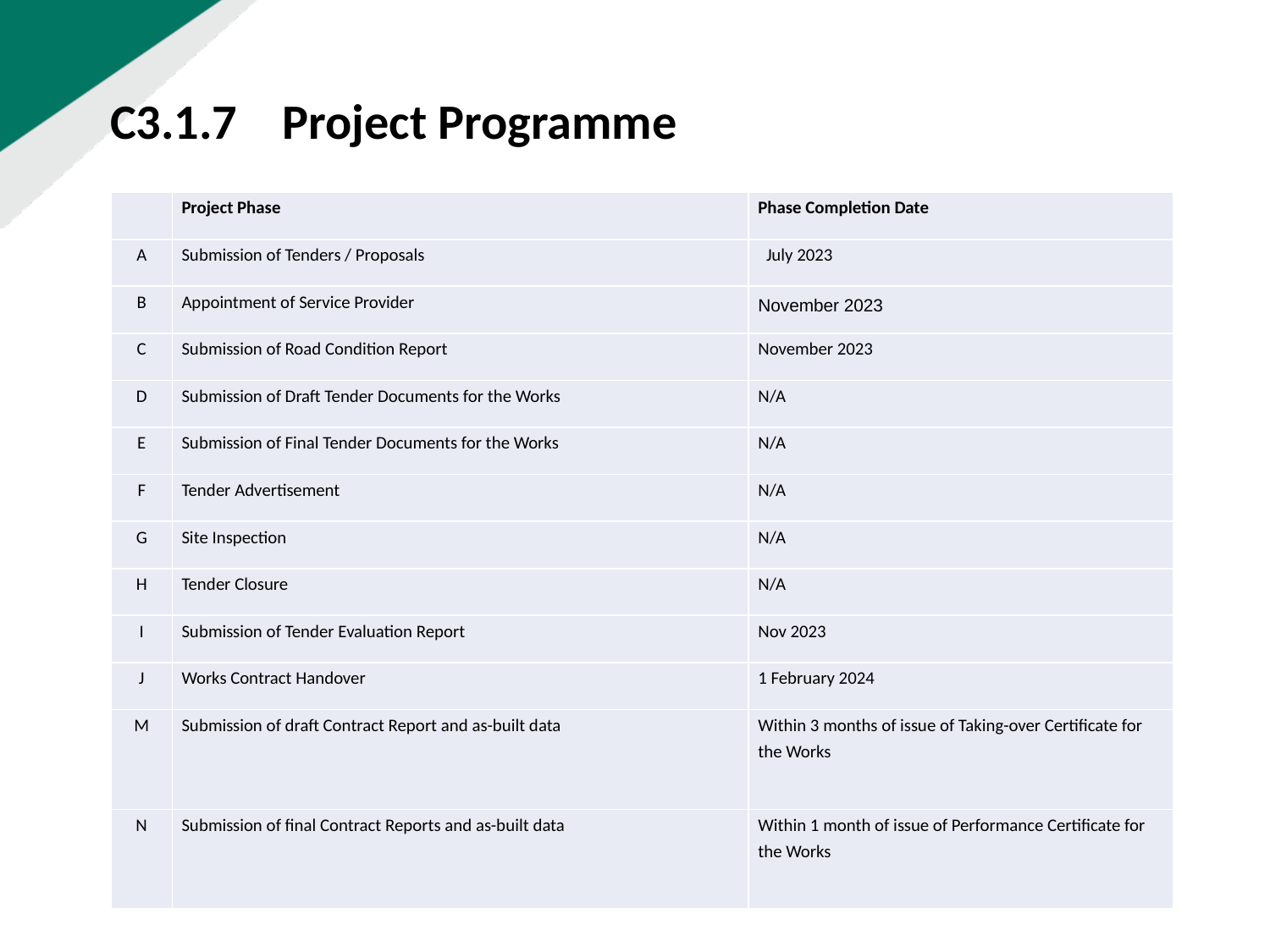

C3.1.7    Project Programme

|  | Project Phase | Phase Completion Date |
| --- | --- | --- |
| A | Submission of Tenders / Proposals | July 2023 |
| B | Appointment of Service Provider | November 2023 |
| C | Submission of Road Condition Report | November 2023 |
| D | Submission of Draft Tender Documents for the Works | N/A |
| E | Submission of Final Tender Documents for the Works | N/A |
| F | Tender Advertisement | N/A |
| G | Site Inspection | N/A |
| H | Tender Closure | N/A |
| I | Submission of Tender Evaluation Report | Nov 2023 |
| J | Works Contract Handover | 1 February 2024 |
| M | Submission of draft Contract Report and as-built data | Within 3 months of issue of Taking-over Certificate for the Works |
| N | Submission of final Contract Reports and as-built data | Within 1 month of issue of Performance Certificate for the Works |